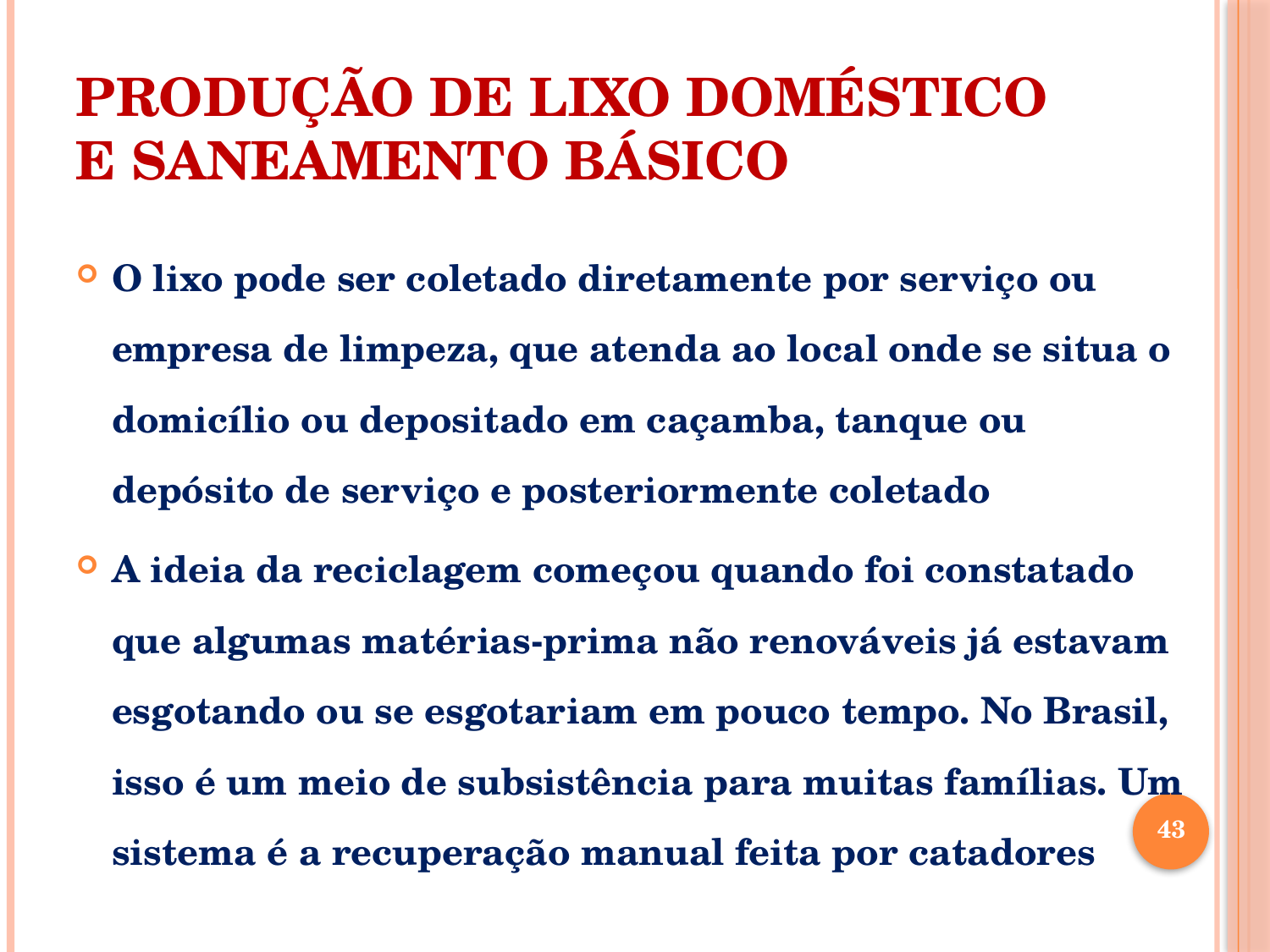

# PRODUÇÃO DE LIXO DOMÉSTICO E SANEAMENTO BÁSICO
O lixo pode ser coletado diretamente por serviço ou empresa de limpeza, que atenda ao local onde se situa o domicílio ou depositado em caçamba, tanque ou depósito de serviço e posteriormente coletado
A ideia da reciclagem começou quando foi constatado que algumas matérias-prima não renováveis já estavam esgotando ou se esgotariam em pouco tempo. No Brasil, isso é um meio de subsistência para muitas famílias. Um sistema é a recuperação manual feita por catadores
43